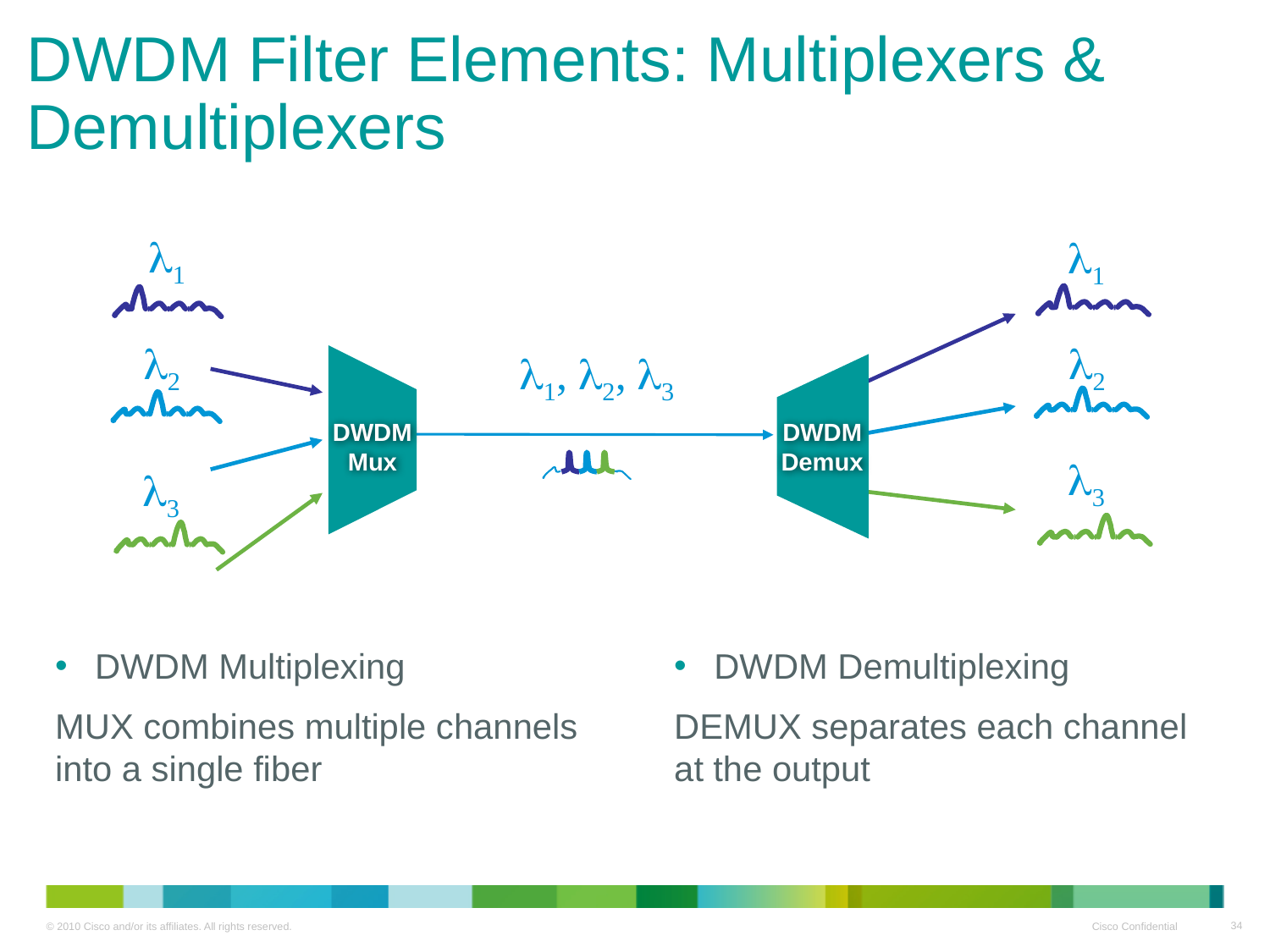

DWDM Filter Elements: Multiplexers & Demultiplexers
λ1
λ1

λ2
λ2
λ1, λ2, λ3

DWDM
Mux
DWDM
Demux

λ3

λ3

 DWDM Multiplexing
MUX combines multiple channels into a single fiber
 DWDM Demultiplexing
DEMUX separates each channel at the output